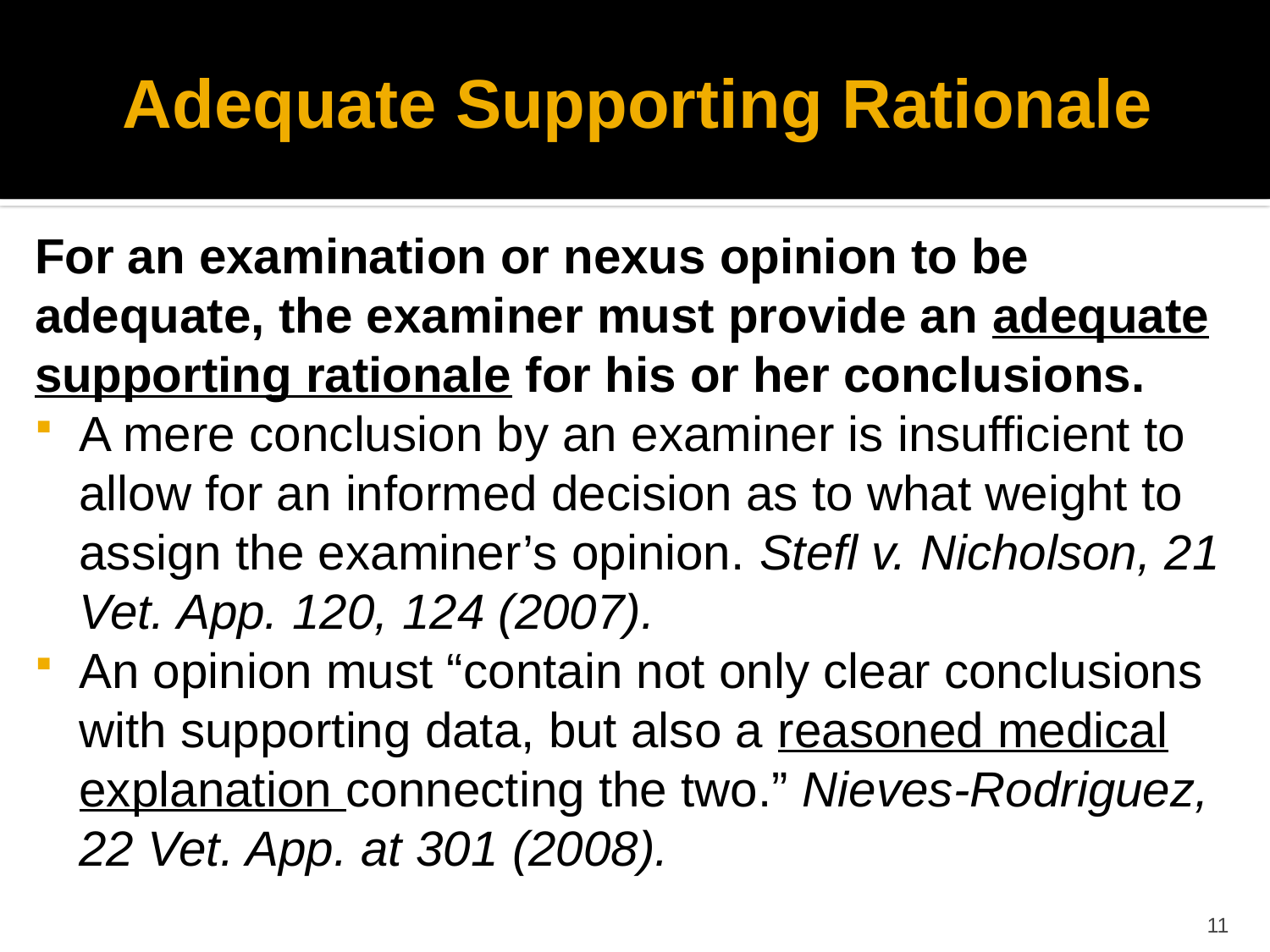

# Adequate Supporting Rationale
For an examination or nexus opinion to be adequate, the examiner must provide an adequate supporting rationale for his or her conclusions.
A mere conclusion by an examiner is insufficient to allow for an informed decision as to what weight to assign the examiner’s opinion. Stefl v. Nicholson, 21 Vet. App. 120, 124 (2007).
An opinion must “contain not only clear conclusions with supporting data, but also a reasoned medical explanation connecting the two.” Nieves-Rodriguez, 22 Vet. App. at 301 (2008).
11